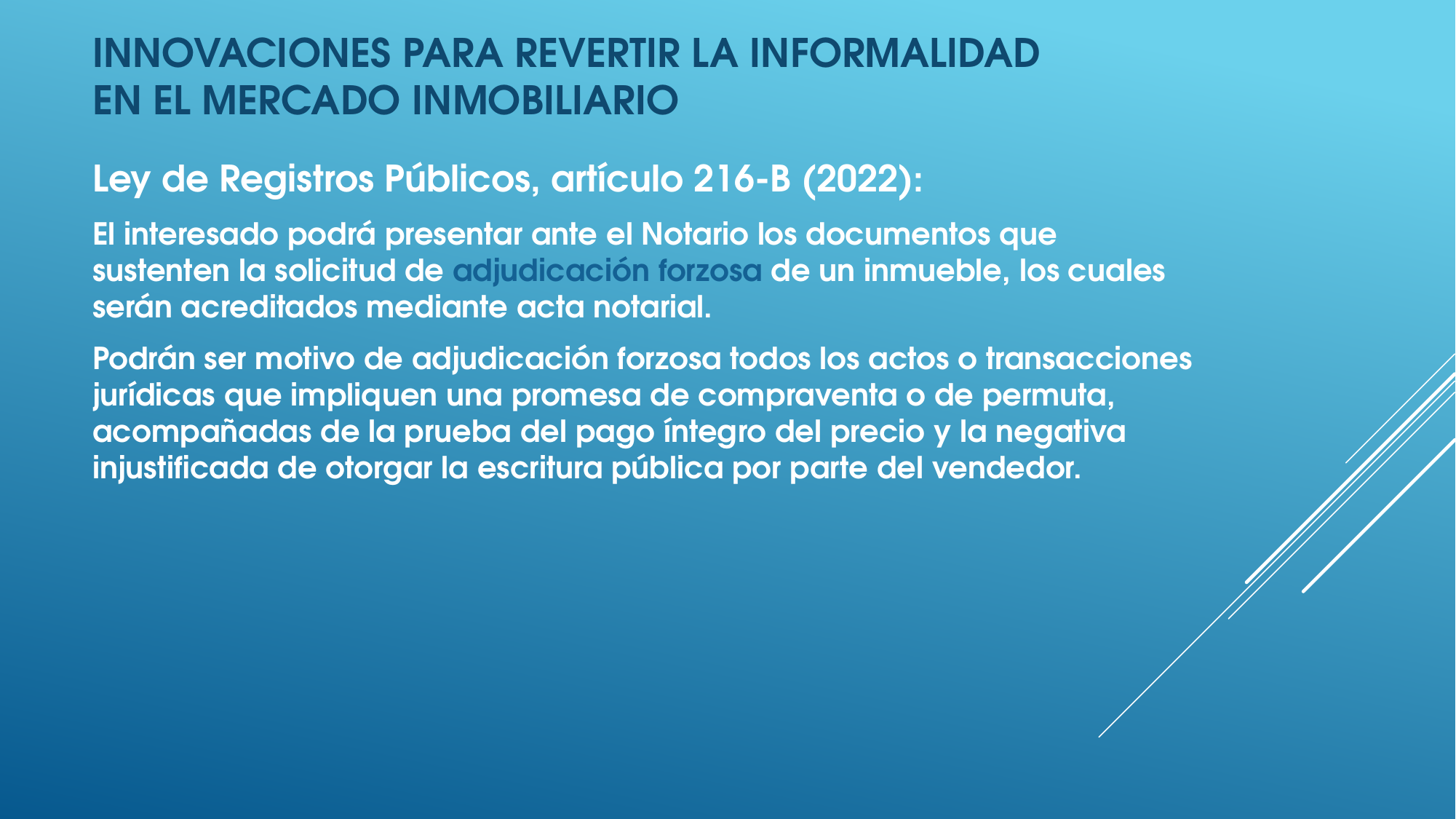

# Innovaciones para revertir la informalidad en el mercado inmobiliario
Ley de Registros Públicos, artículo 216-B (2022):
El interesado podrá presentar ante el Notario los documentos que sustenten la solicitud de adjudicación forzosa de un inmueble, los cuales serán acreditados mediante acta notarial.
Podrán ser motivo de adjudicación forzosa todos los actos o transacciones jurídicas que impliquen una promesa de compraventa o de permuta, acompañadas de la prueba del pago íntegro del precio y la negativa injustificada de otorgar la escritura pública por parte del vendedor.